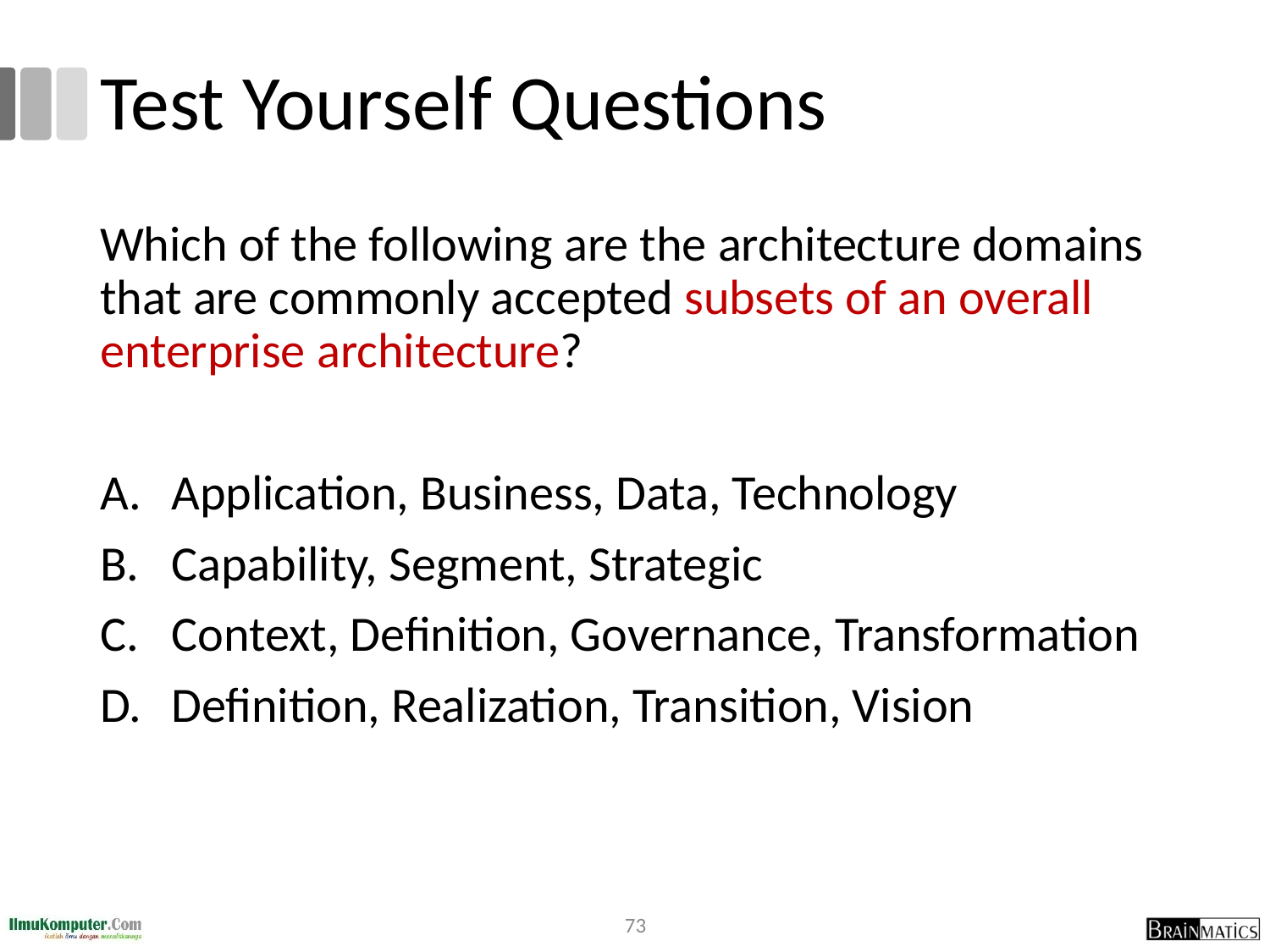

# Test Yourself Questions
Which of the following are the architecture domains that are commonly accepted subsets of an overall enterprise architecture?

Application, Business, Data, Technology
Capability, Segment, Strategic
Context, Definition, Governance, Transformation
Definition, Realization, Transition, Vision
73